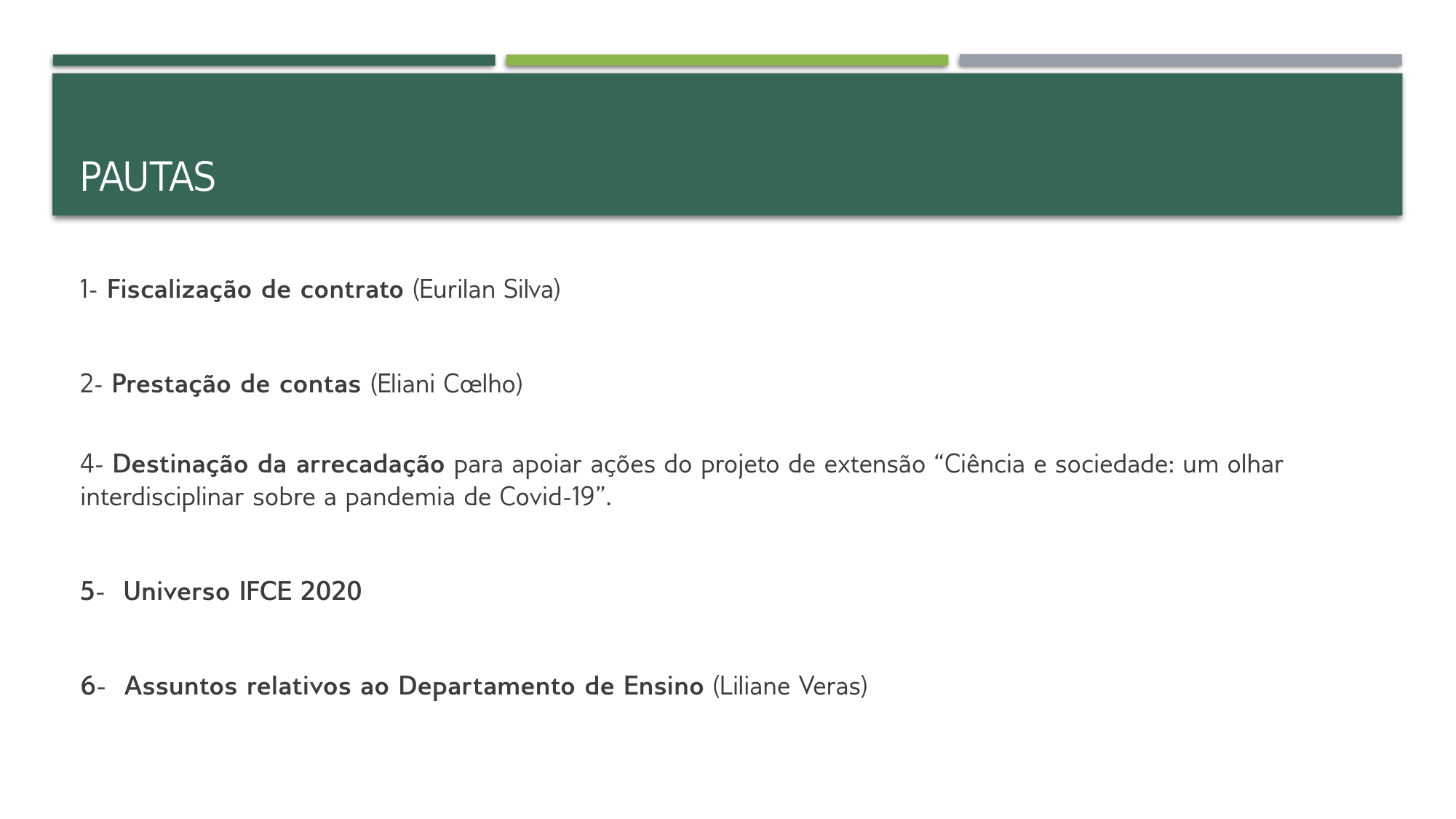

# Pautas
1- Fiscalização de contrato (Eurilan Silva)

2- Prestação de contas (Eliani Coelho)
4- Destinação da arrecadação para apoiar ações do projeto de extensão “Ciência e sociedade: um olhar interdisciplinar sobre a pandemia de Covid-19”.

5-  Universo IFCE 2020

6-  Assuntos relativos ao Departamento de Ensino (Liliane Veras)